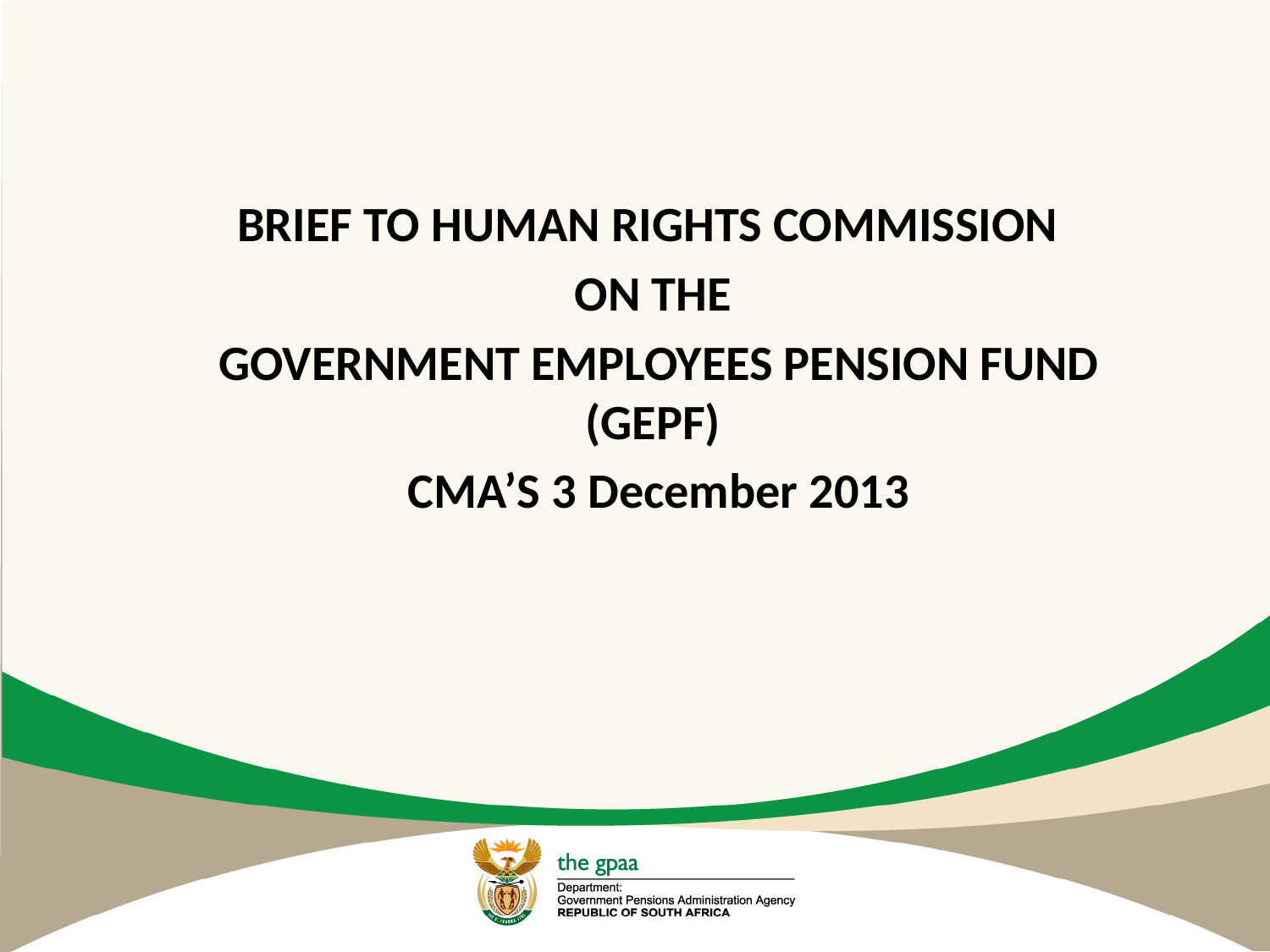

BRIEF TO HUMAN RIGHTS COMMISSION
ON THE
GOVERNMENT EMPLOYEES PENSION FUND (GEPF)
CMA’S 3 December 2013
#